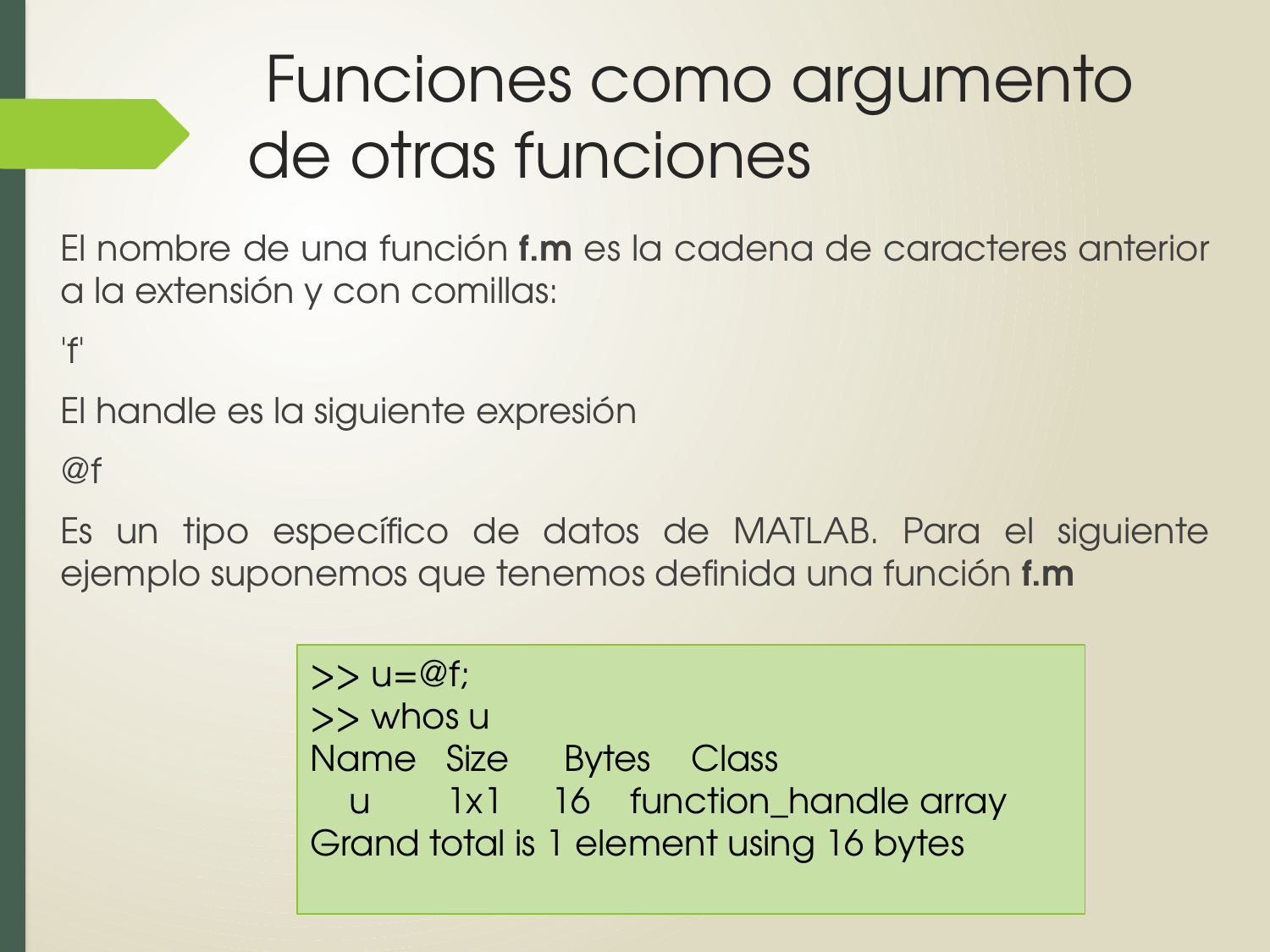

# Funciones como argumento de otras funciones
El nombre de una función f.m es la cadena de caracteres anterior a la extensión y con comillas:
'f'
El handle es la siguiente expresión
@f
Es un tipo específico de datos de MATLAB. Para el siguiente ejemplo suponemos que tenemos definida una función f.m

>> u=@f;
>> whos u
Name	 Size 	Bytes 	Class
    u 	 1x1     16    function_handle array
Grand total is 1 element using 16 bytes